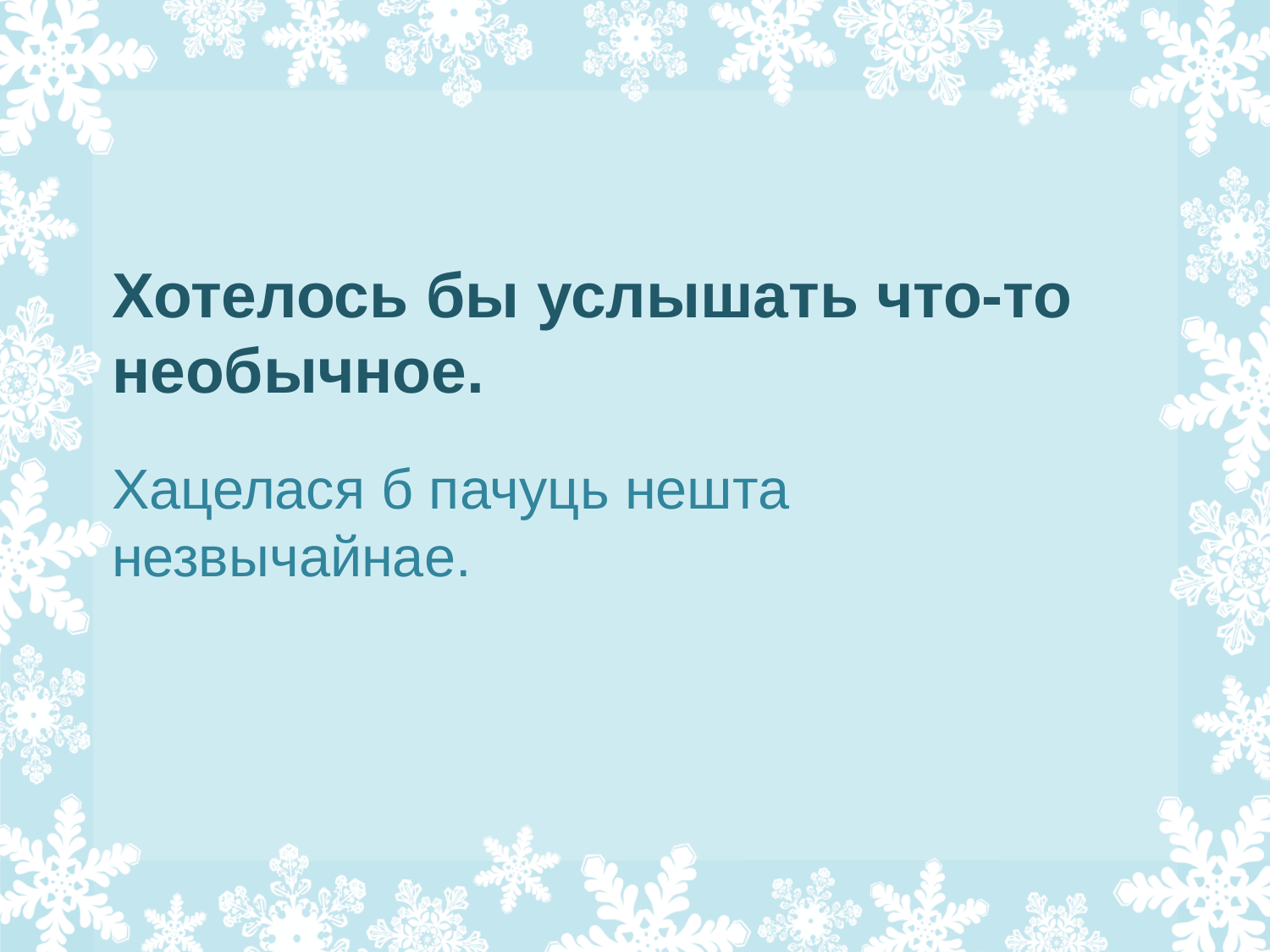

# Хотелось бы услышать что-то необычное.
Хацелася б пачуць нешта незвычайнае.